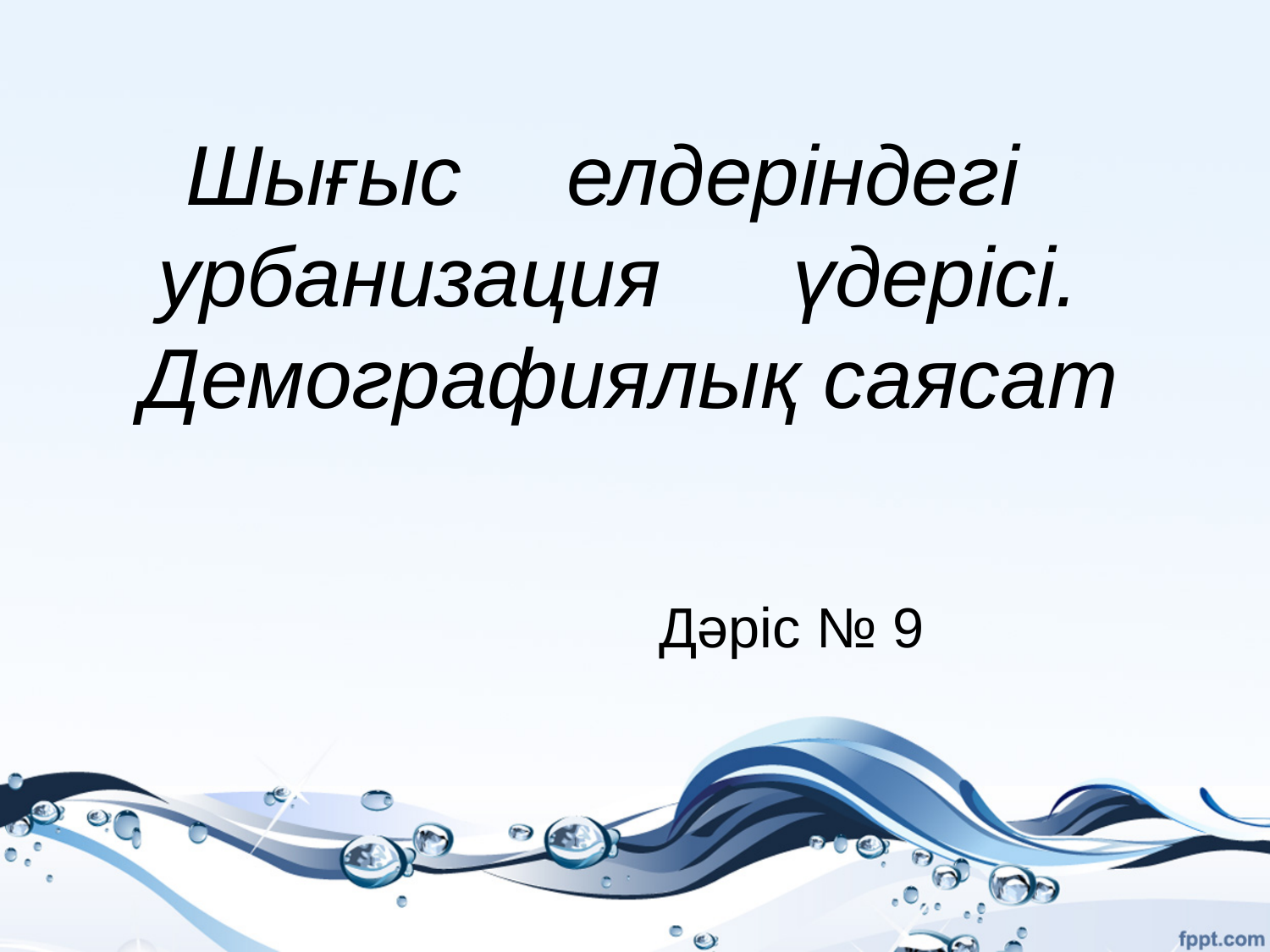

# Шығыс 	елдеріндегі 	урбанизация 	үдерісі. Демографиялық саясат
Дәріс № 9